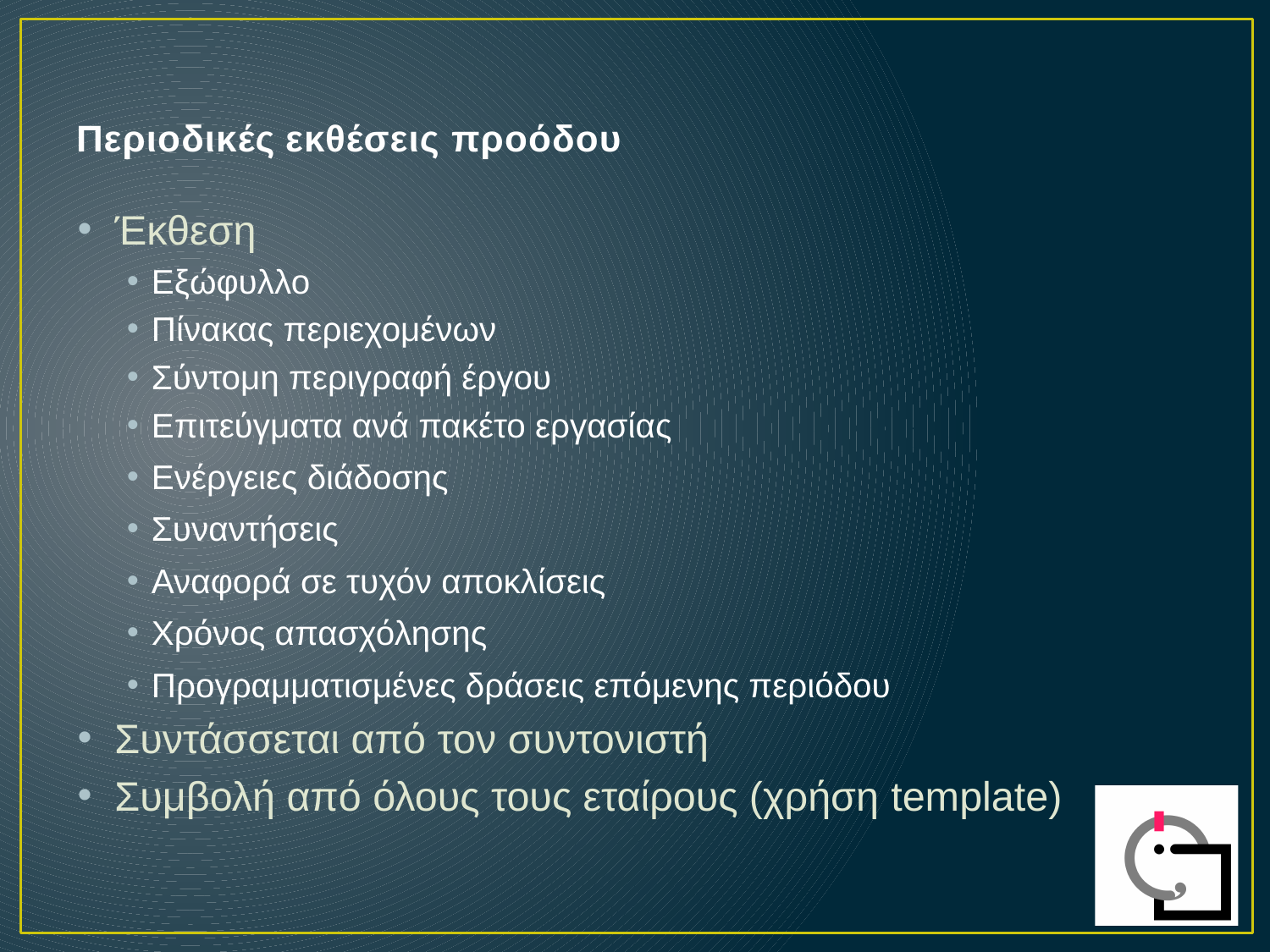

# Περιοδικές εκθέσεις προόδου
Έκθεση
Εξώφυλλο
Πίνακας περιεχομένων
Σύντομη περιγραφή έργου
Επιτεύγματα ανά πακέτο εργασίας
Ενέργειες διάδοσης
Συναντήσεις
Αναφορά σε τυχόν αποκλίσεις
Χρόνος απασχόλησης
Προγραμματισμένες δράσεις επόμενης περιόδου
Συντάσσεται από τον συντονιστή
Συμβολή από όλους τους εταίρους (χρήση template)